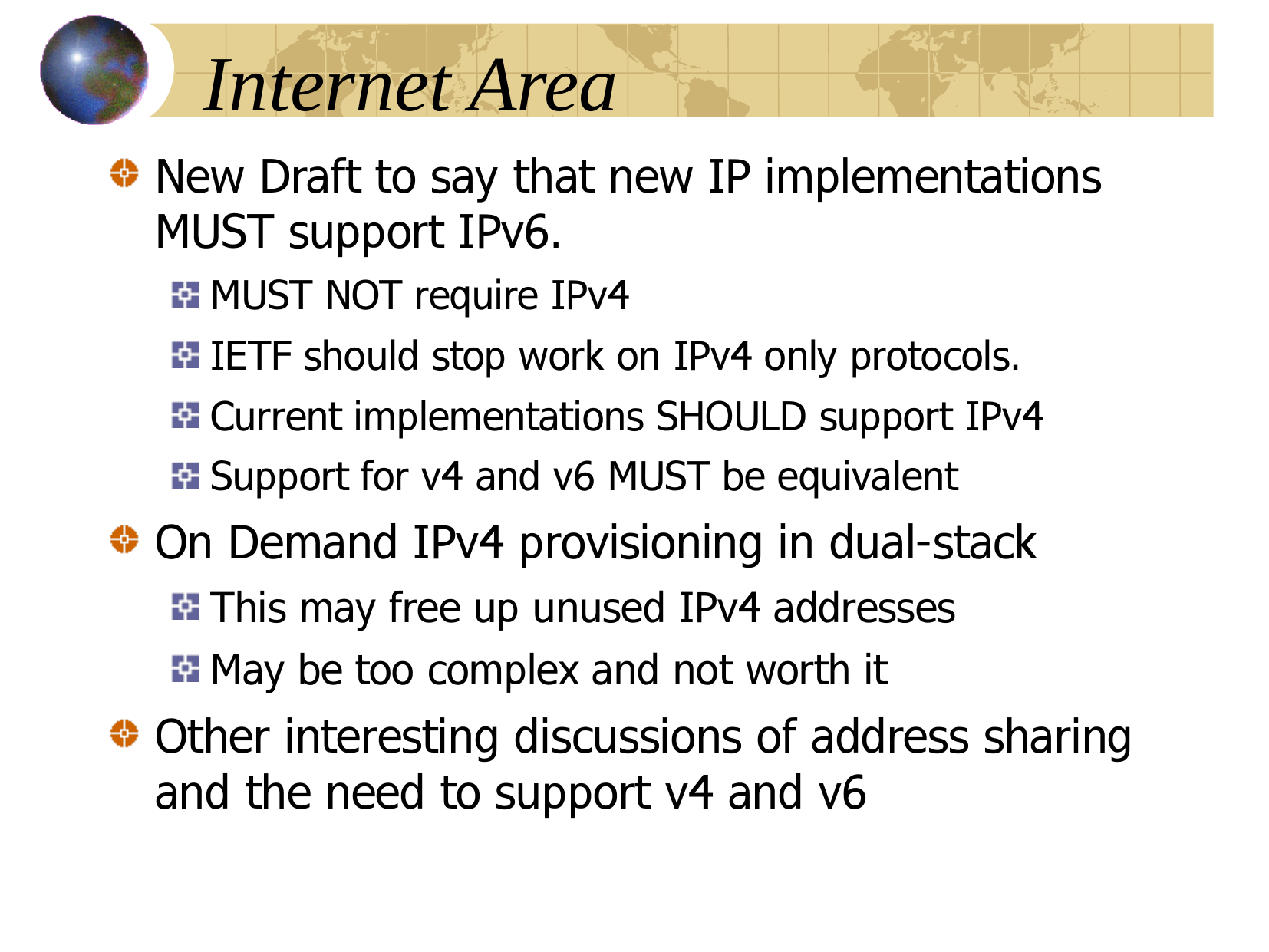

# Internet Area
New Draft to say that new IP implementations MUST support IPv6.
MUST NOT require IPv4
IETF should stop work on IPv4 only protocols.
Current implementations SHOULD support IPv4
Support for v4 and v6 MUST be equivalent
On Demand IPv4 provisioning in dual-stack
This may free up unused IPv4 addresses
May be too complex and not worth it
Other interesting discussions of address sharing and the need to support v4 and v6